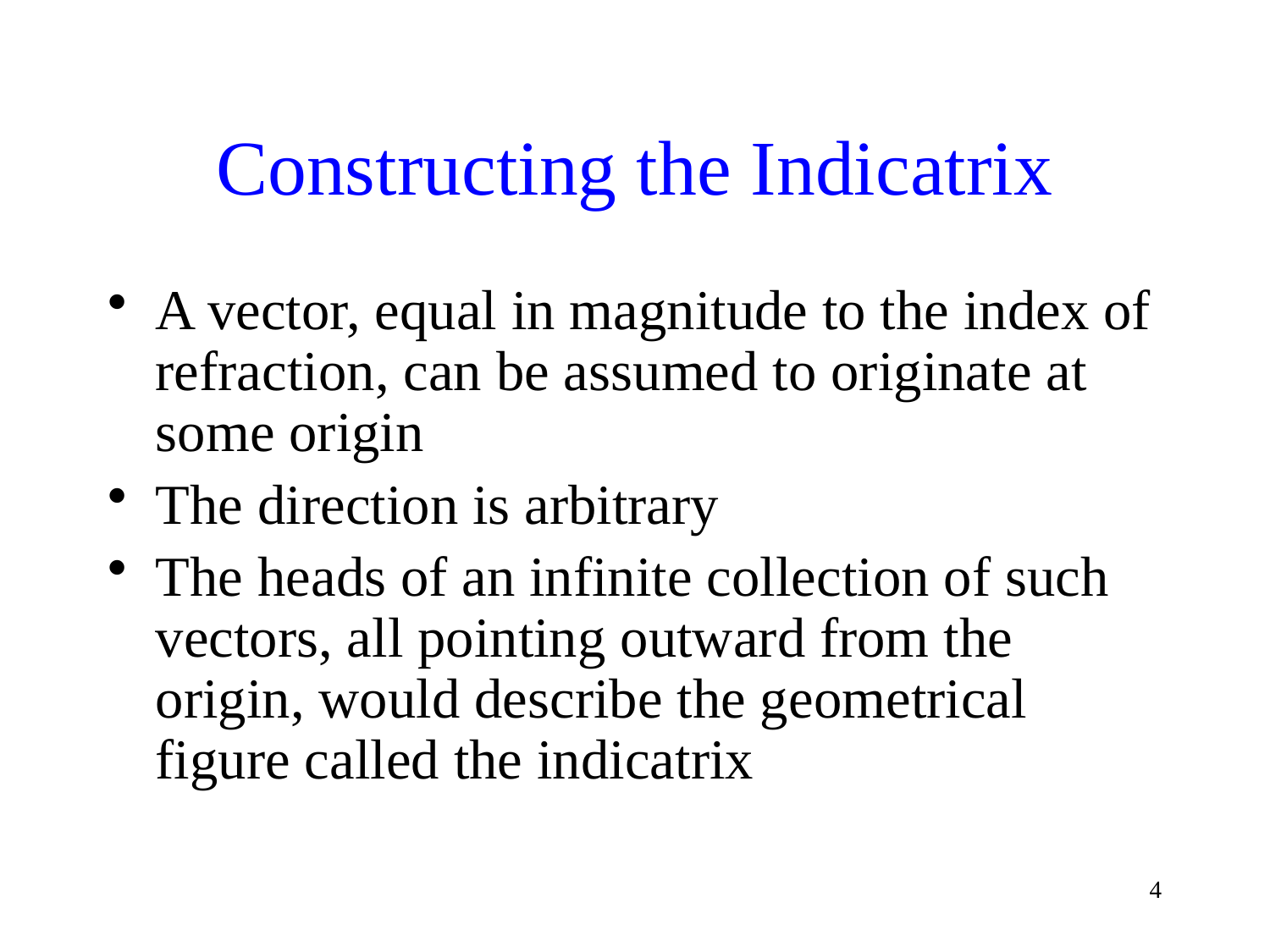

# Constructing the Indicatrix
A vector, equal in magnitude to the index of refraction, can be assumed to originate at some origin
The direction is arbitrary
The heads of an infinite collection of such vectors, all pointing outward from the origin, would describe the geometrical figure called the indicatrix

4